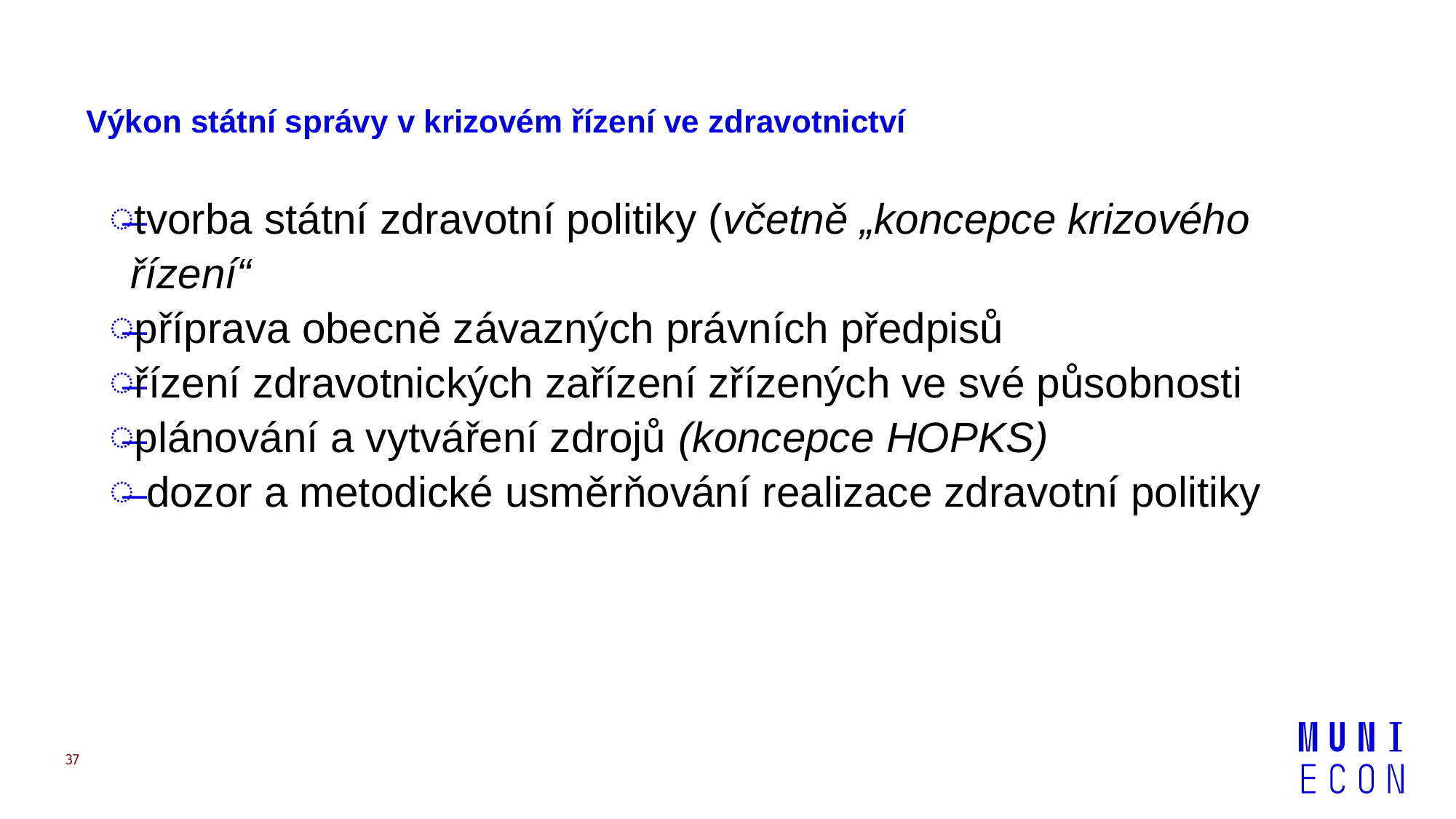

# Výkon státní správy v krizovém řízení ve zdravotnictví
tvorba státní zdravotní politiky (včetně „koncepce krizového řízení“
příprava obecně závazných právních předpisů
řízení zdravotnických zařízení zřízených ve své působnosti
plánování a vytváření zdrojů (koncepce HOPKS)
 dozor a metodické usměrňování realizace zdravotní politiky
37